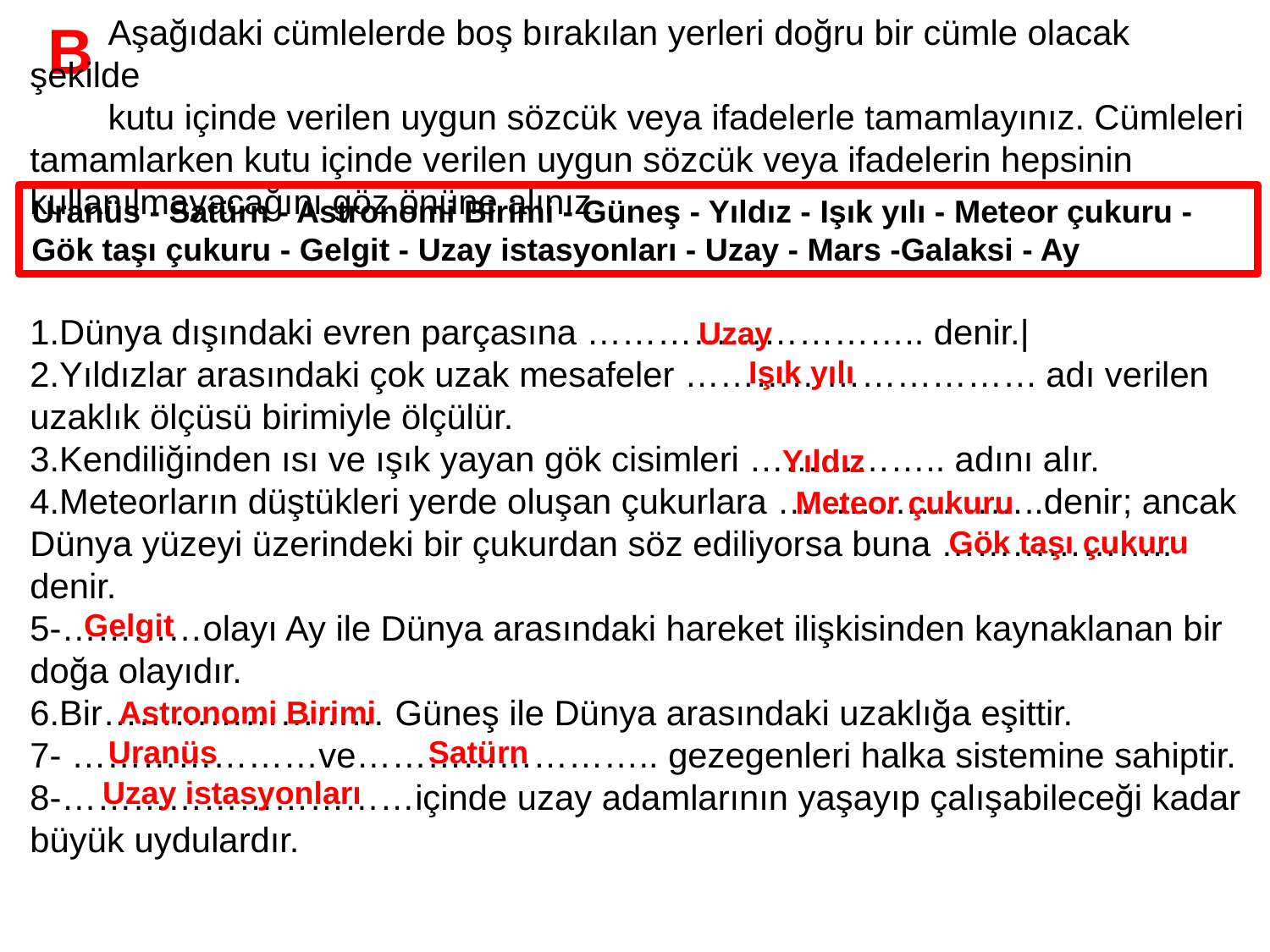

Aşağıdaki cümlelerde boş bırakılan yerleri doğru bir cümle olacak şekilde
        kutu içinde verilen uygun sözcük veya ifadelerle tamamlayınız. Cümleleri tamamlarken kutu içinde verilen uygun sözcük veya ifadelerin hepsinin kullanılmayacağını göz önüne alınız.
B
Uranüs - Satürn - Astronomi Birimi - Güneş - Yıldız - Işık yılı - Meteor çukuru - Gök taşı çukuru - Gelgit - Uzay istasyonları - Uzay - Mars -Galaksi - Ay
1.Dünya dışındaki evren parçasına ……………………….. denir.|
2.Yıldızlar arasındaki çok uzak mesafeler …………………………	adı verilen uzaklık ölçüsü birimiyle ölçülür.
3.Kendiliğinden ısı ve ışık yayan gök cisimleri …………….. adını alır.
4.Meteorların düştükleri yerde oluşan çukurlara …………………..denir; ancak Dünya yüzeyi üzerindeki bir çukurdan söz ediliyorsa buna ……………….. denir.
5-…………olayı Ay ile Dünya arasındaki hareket ilişkisinden kaynaklanan bir doğa olayıdır.
6.Bir…………………… Güneş ile Dünya arasındaki uzaklığa eşittir.
7- …………………ve…………………….. gezegenleri halka sistemine sahiptir.
8-…………………………içinde uzay adamlarının yaşayıp çalışabileceği kadar büyük uydulardır.
Uzay
Işık yılı
Yıldız
Meteor çukuru
Gök taşı çukuru
Gelgit
Astronomi Birimi
Uranüs
Satürn
Uzay istasyonları